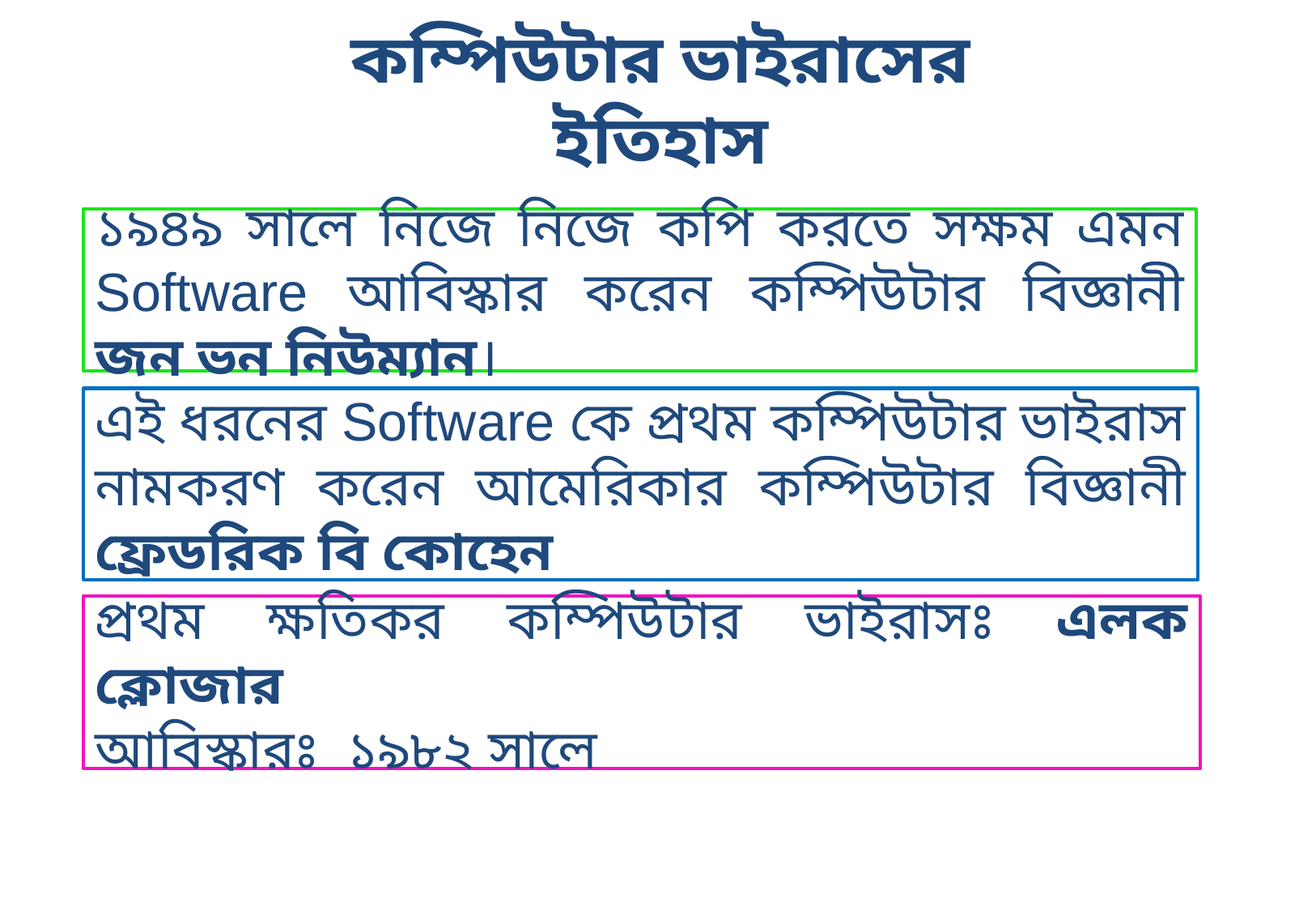

কম্পিউটার ভাইরাসের ইতিহাস
১৯৪৯ সালে নিজে নিজে কপি করতে সক্ষম এমন Software আবিস্কার করেন কম্পিউটার বিজ্ঞানী জন ভন নিউম্যান।
এই ধরনের Software কে প্রথম কম্পিউটার ভাইরাস নামকরণ করেন আমেরিকার কম্পিউটার বিজ্ঞানী ফ্রেডরিক বি কোহেন
প্রথম ক্ষতিকর কম্পিউটার ভাইরাসঃ এলক ক্লোজার
আবিস্কারঃ  ১৯৮২ সালে